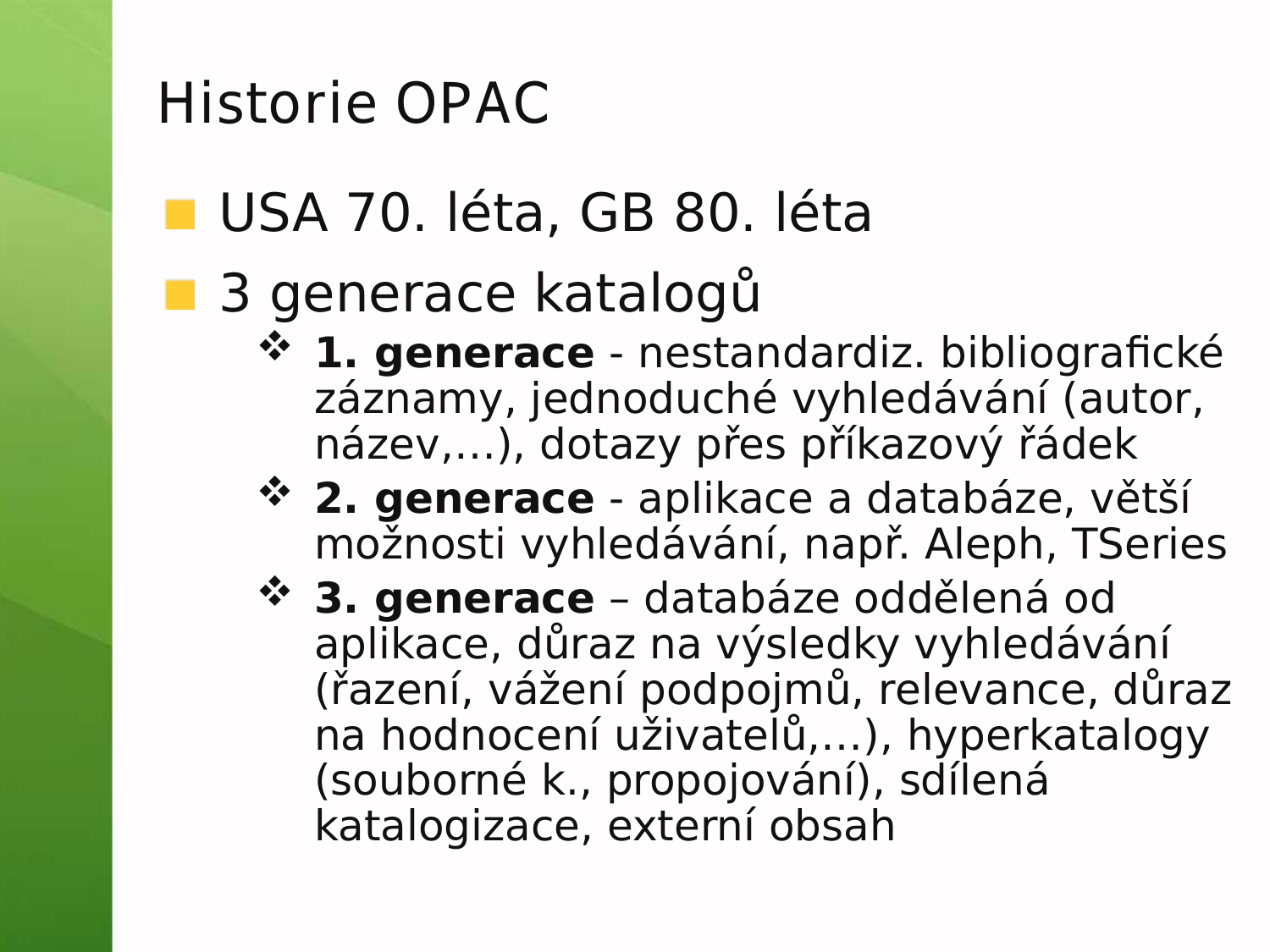

# Historie OPAC
USA 70. léta, GB 80. léta
3 generace katalogů
1. generace - nestandardiz. bibliografické záznamy, jednoduché vyhledávání (autor, název,…), dotazy přes příkazový řádek
2. generace - aplikace a databáze, větší možnosti vyhledávání, např. Aleph, TSeries
3. generace – databáze oddělená od  aplikace, důraz na výsledky vyhledávání (řazení, vážení podpojmů, relevance, důraz na hodnocení uživatelů,…), hyperkatalogy (souborné k., propojování), sdílená katalogizace, externí obsah